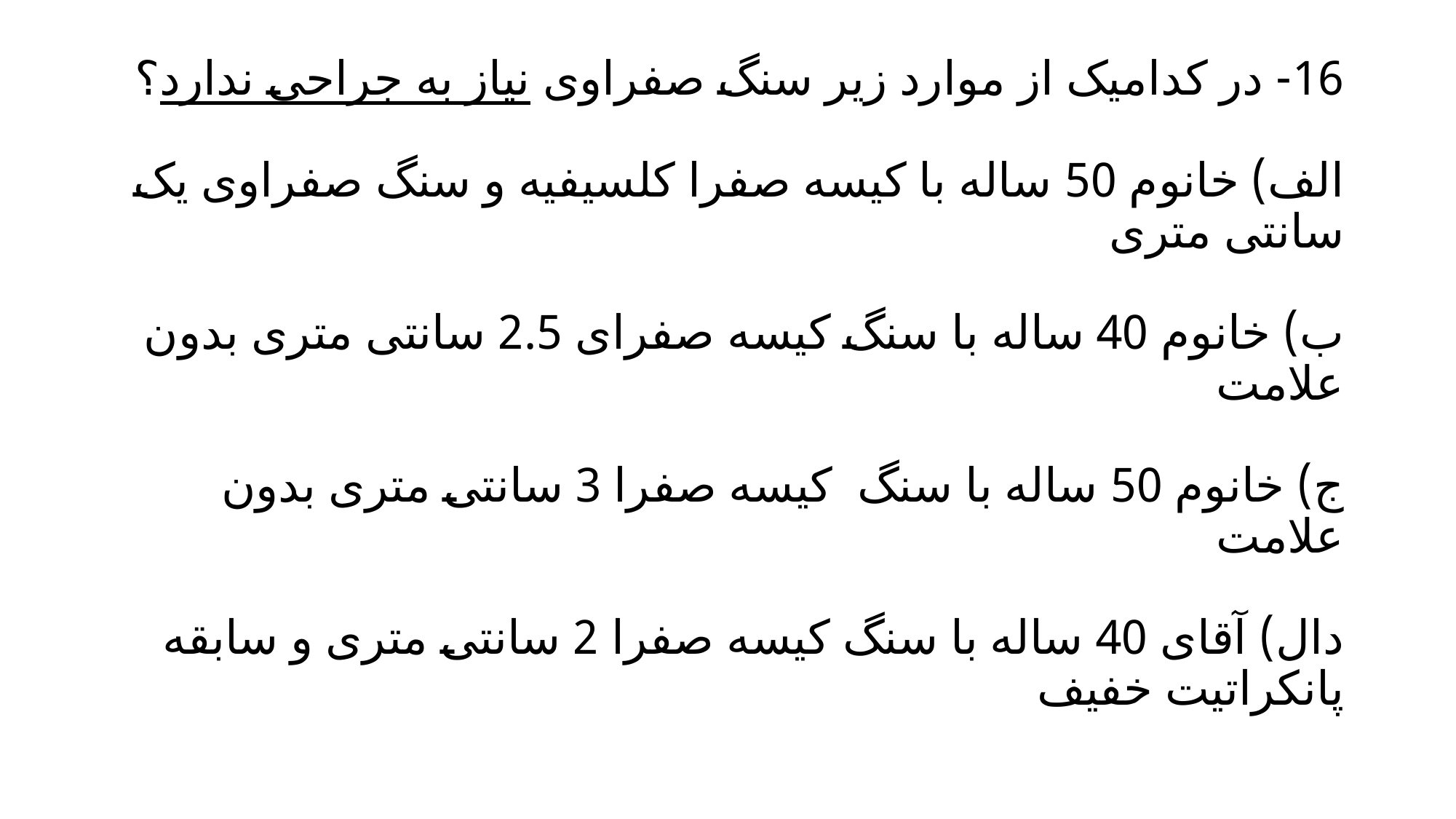

# 16- در کدامیک از موارد زیر سنگ صفراوی نیاز به جراحی ندارد؟ الف) خانوم 50 ساله با کیسه صفرا کلسیفیه و سنگ صفراوی یک سانتی متری ب) خانوم 40 ساله با سنگ کیسه صفرای 2.5 سانتی متری بدون علامت ج) خانوم 50 ساله با سنگ  کیسه صفرا 3 سانتی متری بدون علامت دال) آقای 40 ساله با سنگ کیسه صفرا 2 سانتی متری و سابقه پانکراتیت خفیف